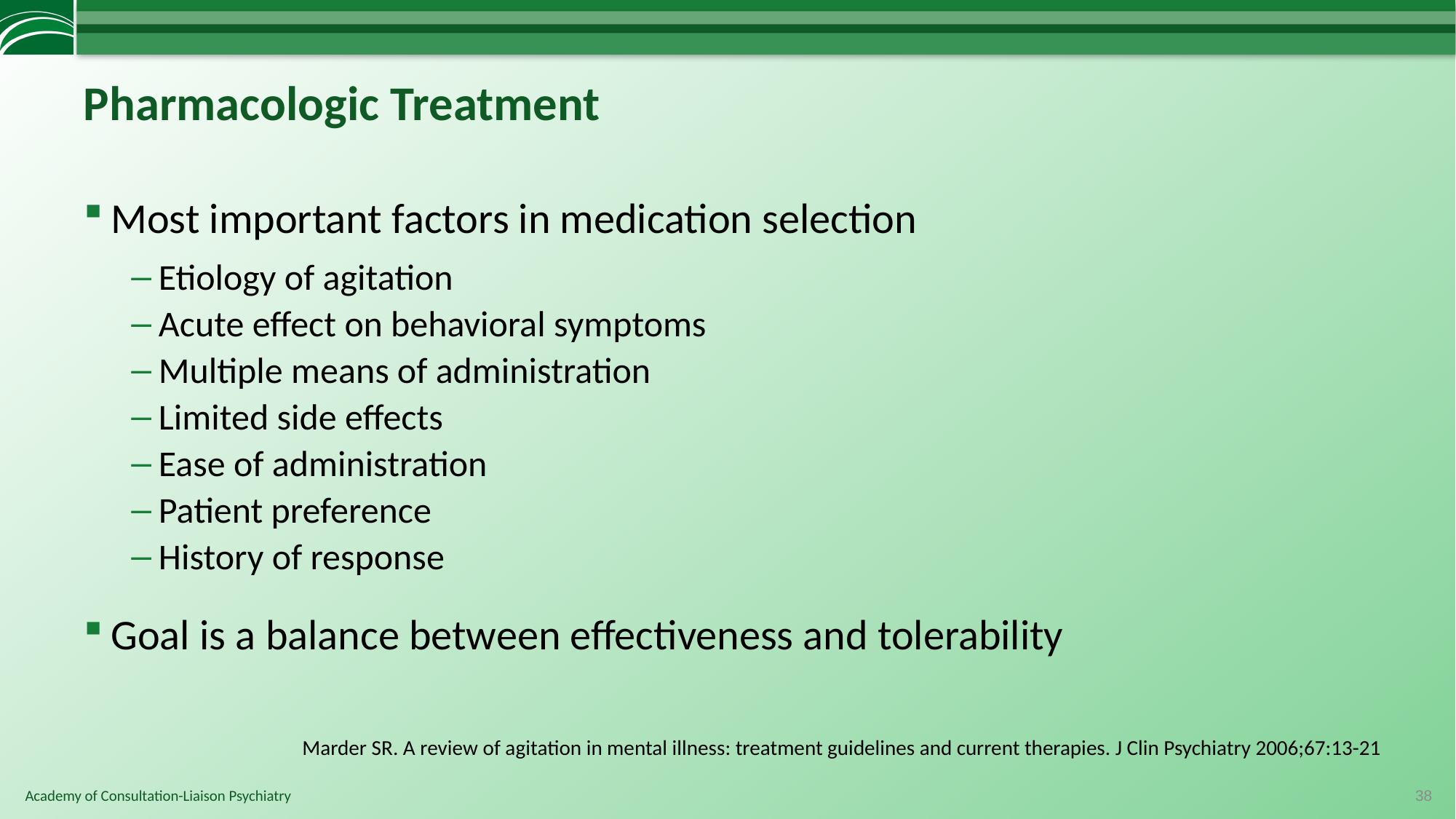

# Pharmacologic Treatment
Most important factors in medication selection
Etiology of agitation
Acute effect on behavioral symptoms
Multiple means of administration
Limited side effects
Ease of administration
Patient preference
History of response
Goal is a balance between effectiveness and tolerability

Marder SR. A review of agitation in mental illness: treatment guidelines and current therapies. J Clin Psychiatry 2006;67:13-21
38